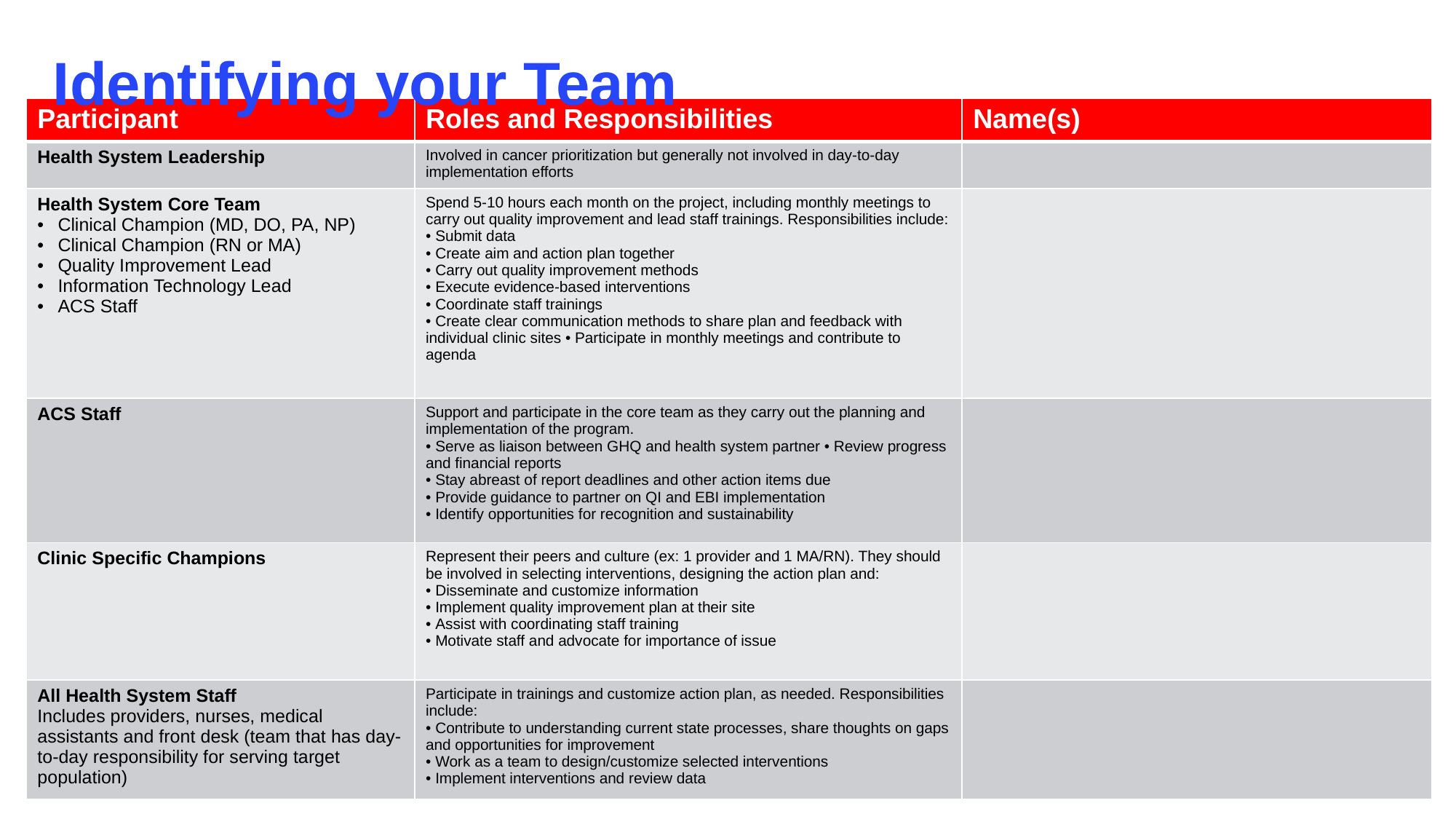

Identifying your Team
| Participant | Roles and Responsibilities | Name(s) |
| --- | --- | --- |
| Health System Leadership | Involved in cancer prioritization but generally not involved in day-to-day implementation efforts |  |
| Health System Core Team Clinical Champion (MD, DO, PA, NP) Clinical Champion (RN or MA) Quality Improvement Lead Information Technology Lead ACS Staff | Spend 5-10 hours each month on the project, including monthly meetings to carry out quality improvement and lead staff trainings. Responsibilities include: • Submit data • Create aim and action plan together • Carry out quality improvement methods • Execute evidence-based interventions • Coordinate staff trainings • Create clear communication methods to share plan and feedback with individual clinic sites • Participate in monthly meetings and contribute to agenda |  |
| ACS Staff | Support and participate in the core team as they carry out the planning and implementation of the program. • Serve as liaison between GHQ and health system partner • Review progress and financial reports • Stay abreast of report deadlines and other action items due • Provide guidance to partner on QI and EBI implementation • Identify opportunities for recognition and sustainability |  |
| Clinic Specific Champions | Represent their peers and culture (ex: 1 provider and 1 MA/RN). They should be involved in selecting interventions, designing the action plan and: • Disseminate and customize information • Implement quality improvement plan at their site • Assist with coordinating staff training • Motivate staff and advocate for importance of issue |  |
| All Health System Staff Includes providers, nurses, medical assistants and front desk (team that has day-to-day responsibility for serving target population) | Participate in trainings and customize action plan, as needed. Responsibilities include: • Contribute to understanding current state processes, share thoughts on gaps and opportunities for improvement • Work as a team to design/customize selected interventions • Implement interventions and review data |  |